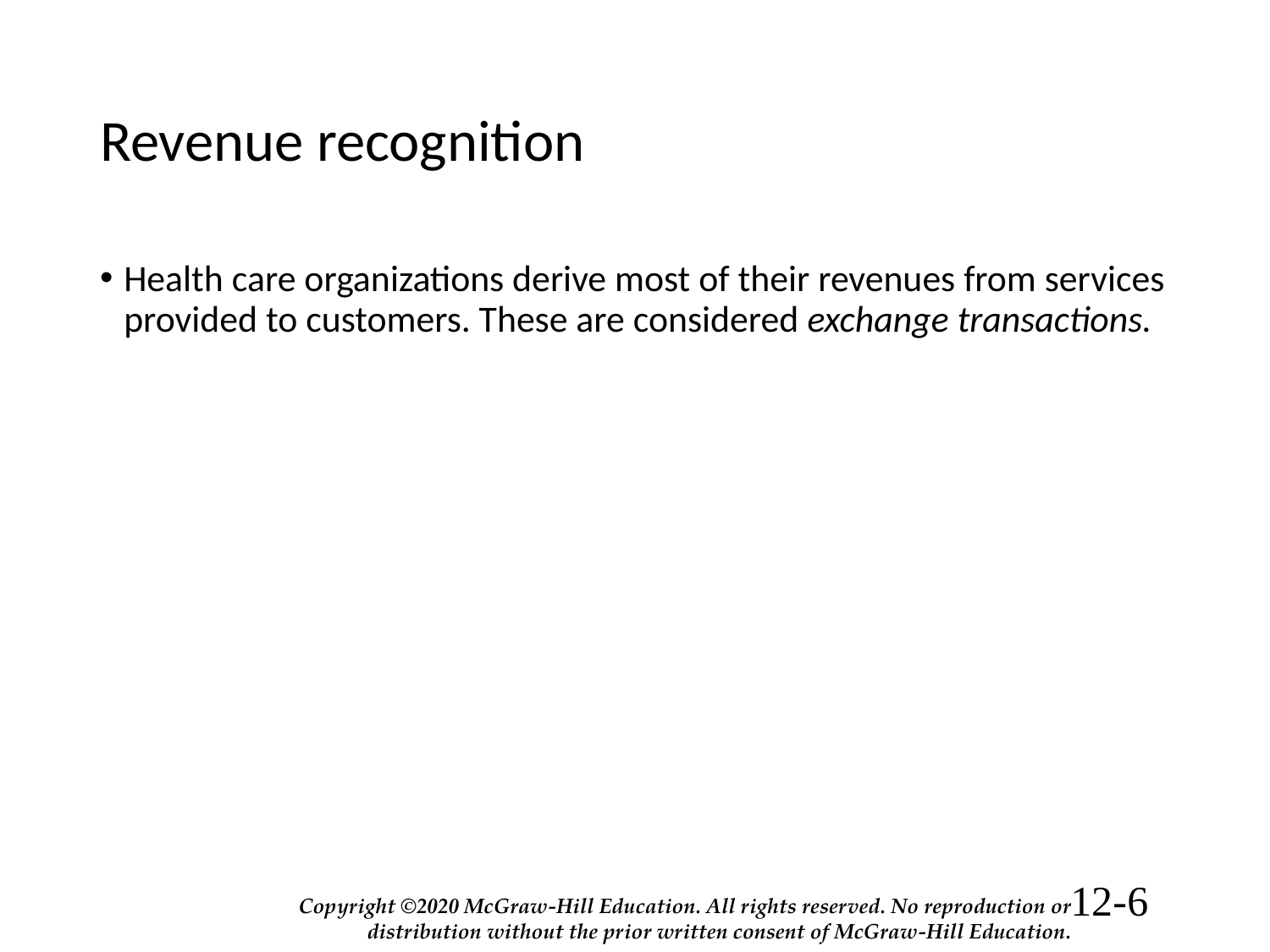

# Revenue recognition
Health care organizations derive most of their revenues from services provided to customers. These are considered exchange transactions.
Copyright ©2020 McGraw-Hill Education. All rights reserved. No reproduction or distribution without the prior written consent of McGraw-Hill Education.